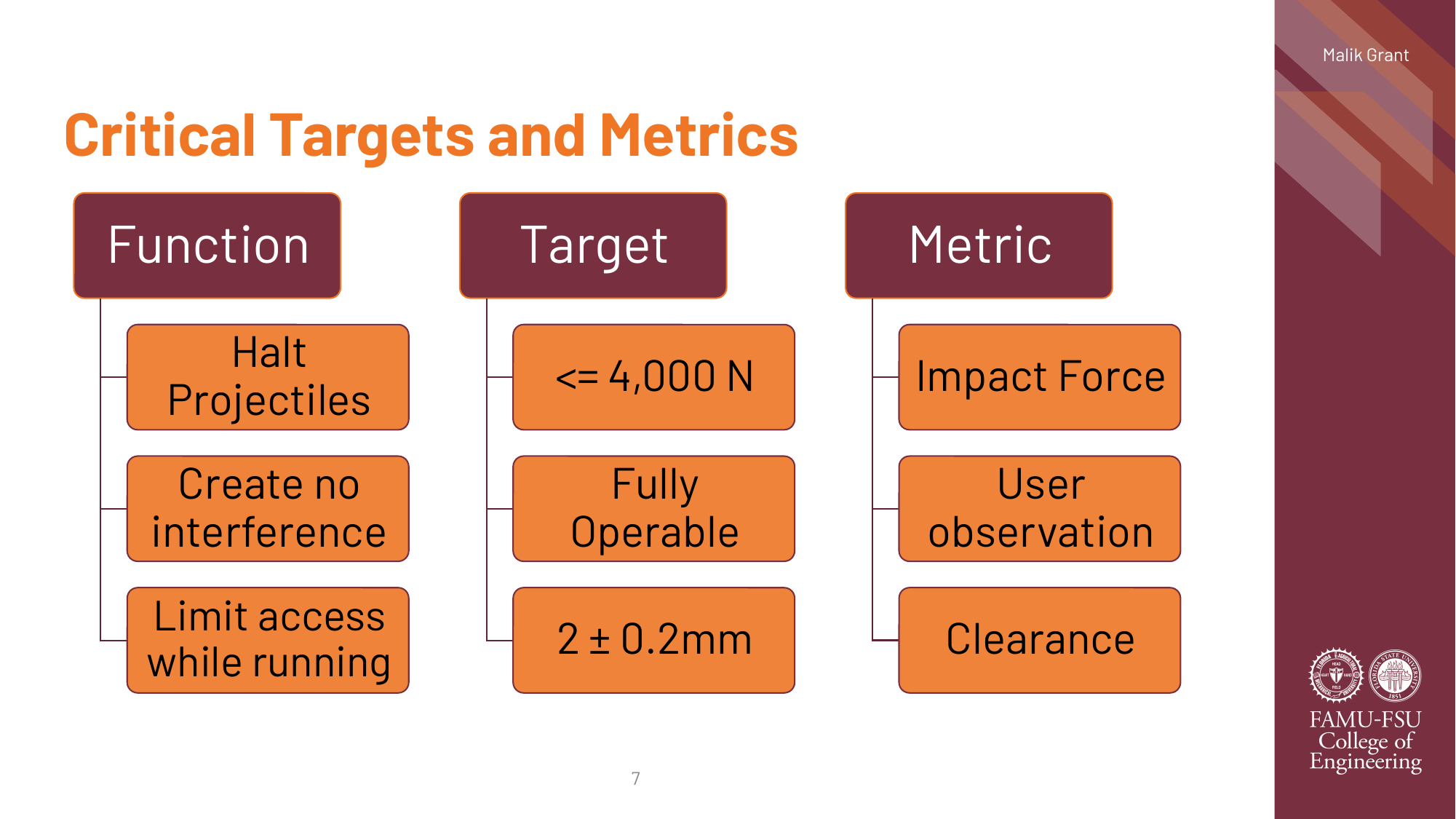

Malik Grant
# Critical Targets and Metrics
Function
Halt Projectiles
Create no interference
Limit access while running
Metric
Impact Force
User observation
Clearance
Target
<= 4,000 N
Fully Operable
2 ± 0.2mm

7